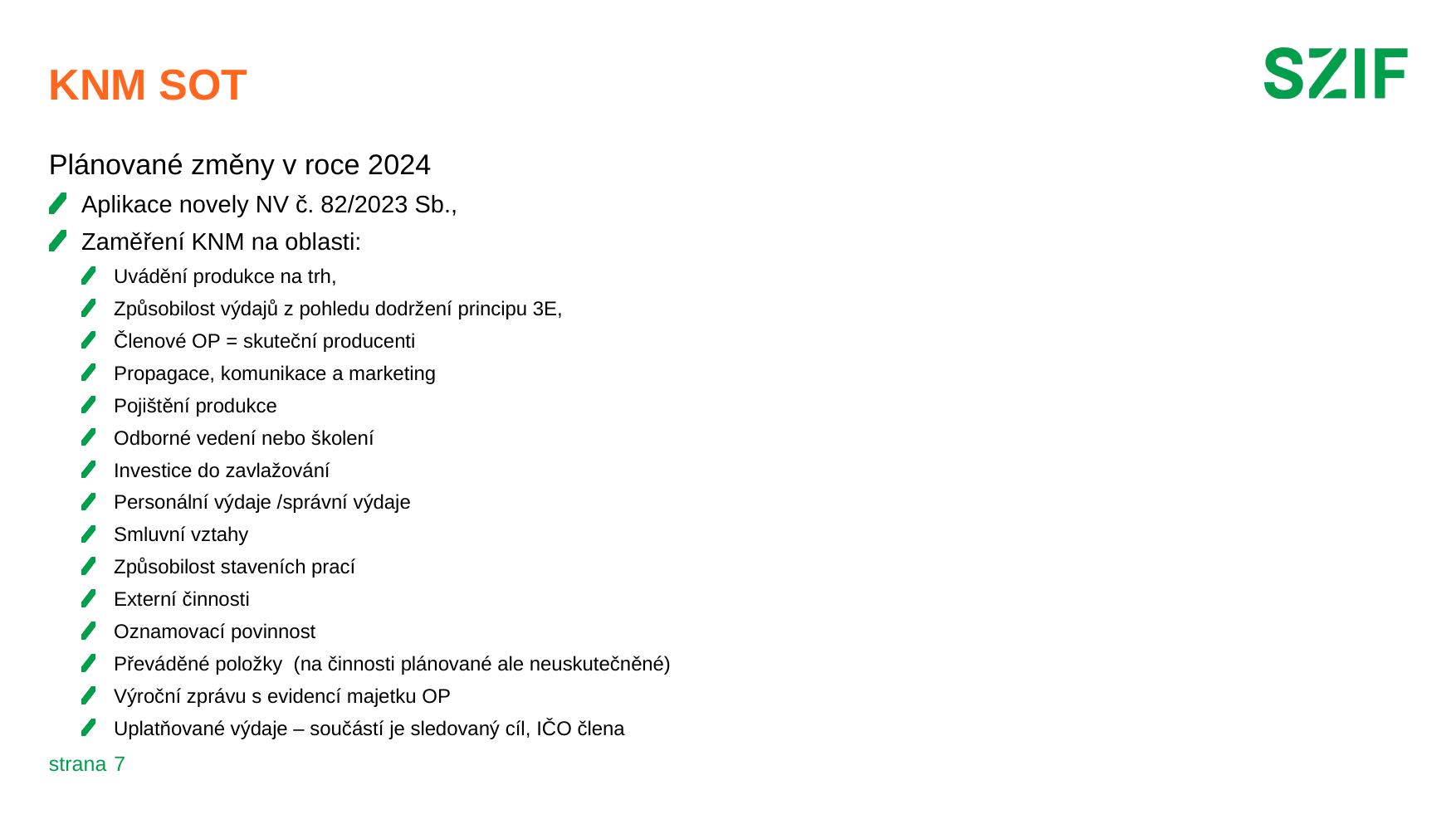

# KNM SOT
Plánované změny v roce 2024
Aplikace novely NV č. 82/2023 Sb.,
Zaměření KNM na oblasti:
Uvádění produkce na trh,
Způsobilost výdajů z pohledu dodržení principu 3E,
Členové OP = skuteční producenti
Propagace, komunikace a marketing
Pojištění produkce
Odborné vedení nebo školení
Investice do zavlažování
Personální výdaje /správní výdaje
Smluvní vztahy
Způsobilost staveních prací
Externí činnosti
Oznamovací povinnost
Převáděné položky  (na činnosti plánované ale neuskutečněné)
Výroční zprávu s evidencí majetku OP
Uplatňované výdaje – součástí je sledovaný cíl, IČO člena

7